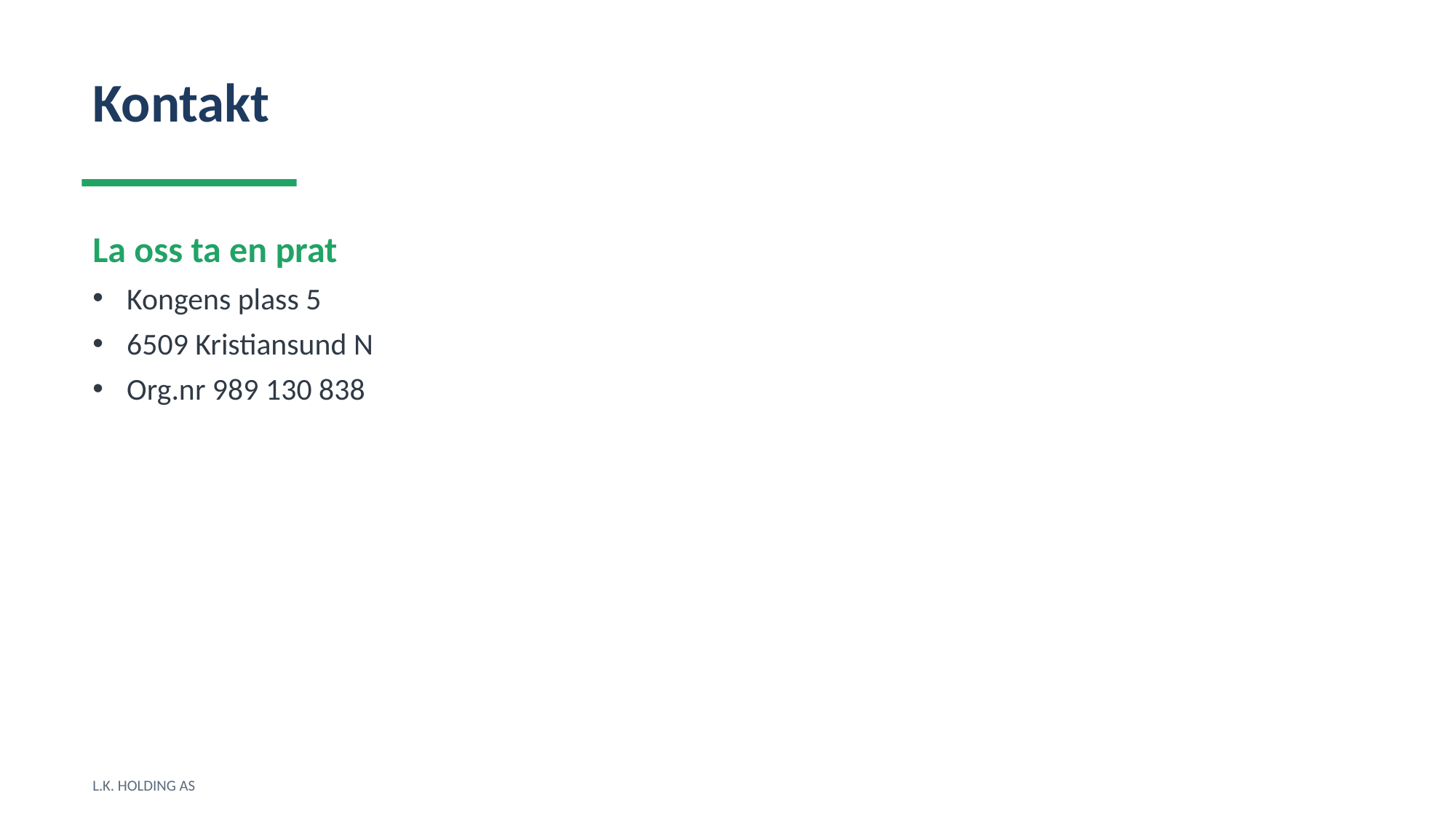

Kontakt

La oss ta en prat
Kongens plass 5
6509 Kristiansund N
Org.nr 989 130 838
L.K. HOLDING AS